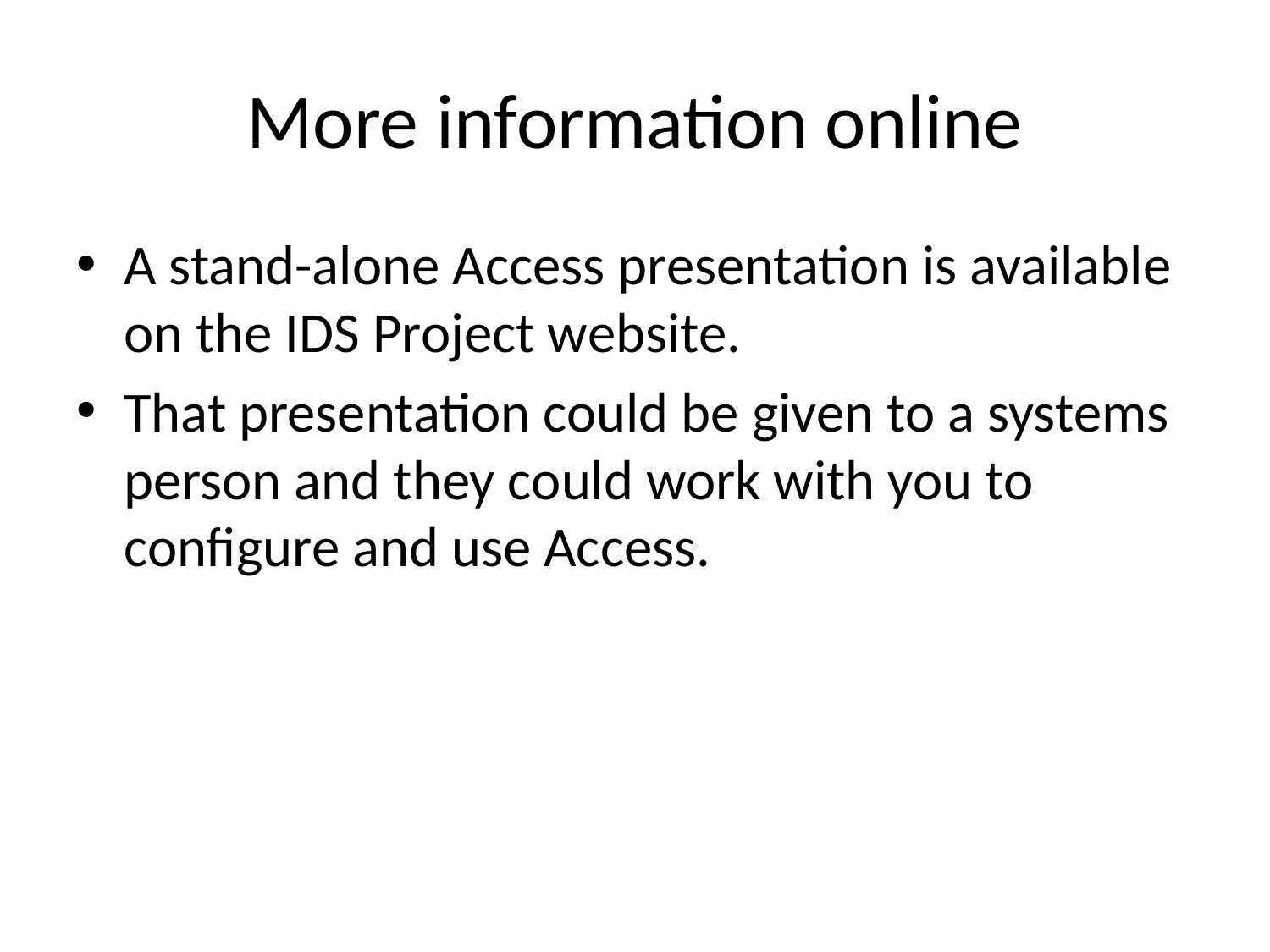

# More information online
A stand-alone Access presentation is available on the IDS Project website.
That presentation could be given to a systems person and they could work with you to configure and use Access.